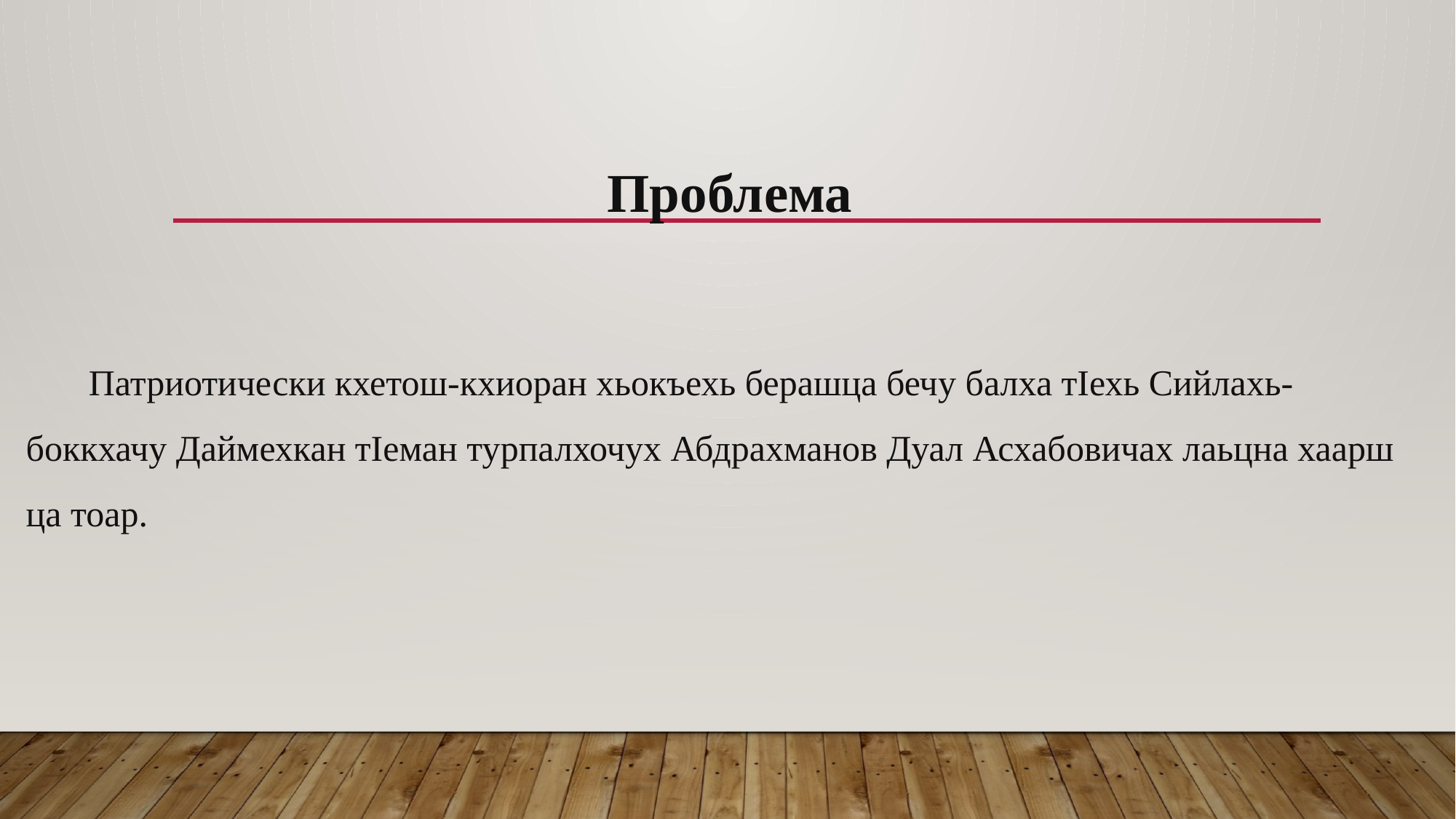

Проблема

 Патриотически кхетош-кхиоран хьокъехь берашца бечу балха тӀехь Сийлахь-боккхачу Даймехкан тӀеман турпалхочух Абдрахманов Дуал Асхабовичах лаьцна хаарш ца тоар.